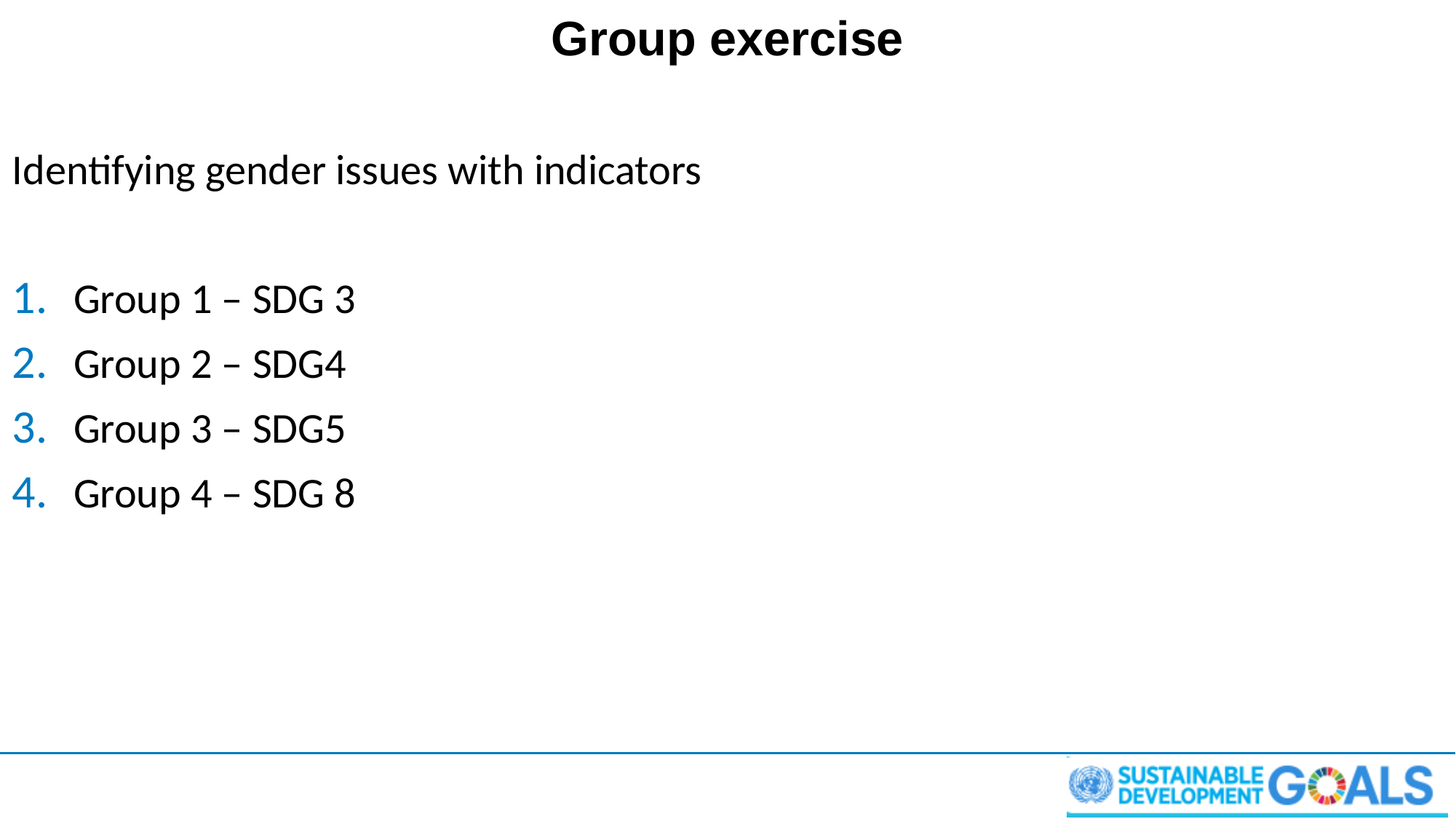

# Group exercise

Identifying gender issues with indicators

Group 1 – SDG 3
Group 2 – SDG4
Group 3 – SDG5
Group 4 – SDG 8